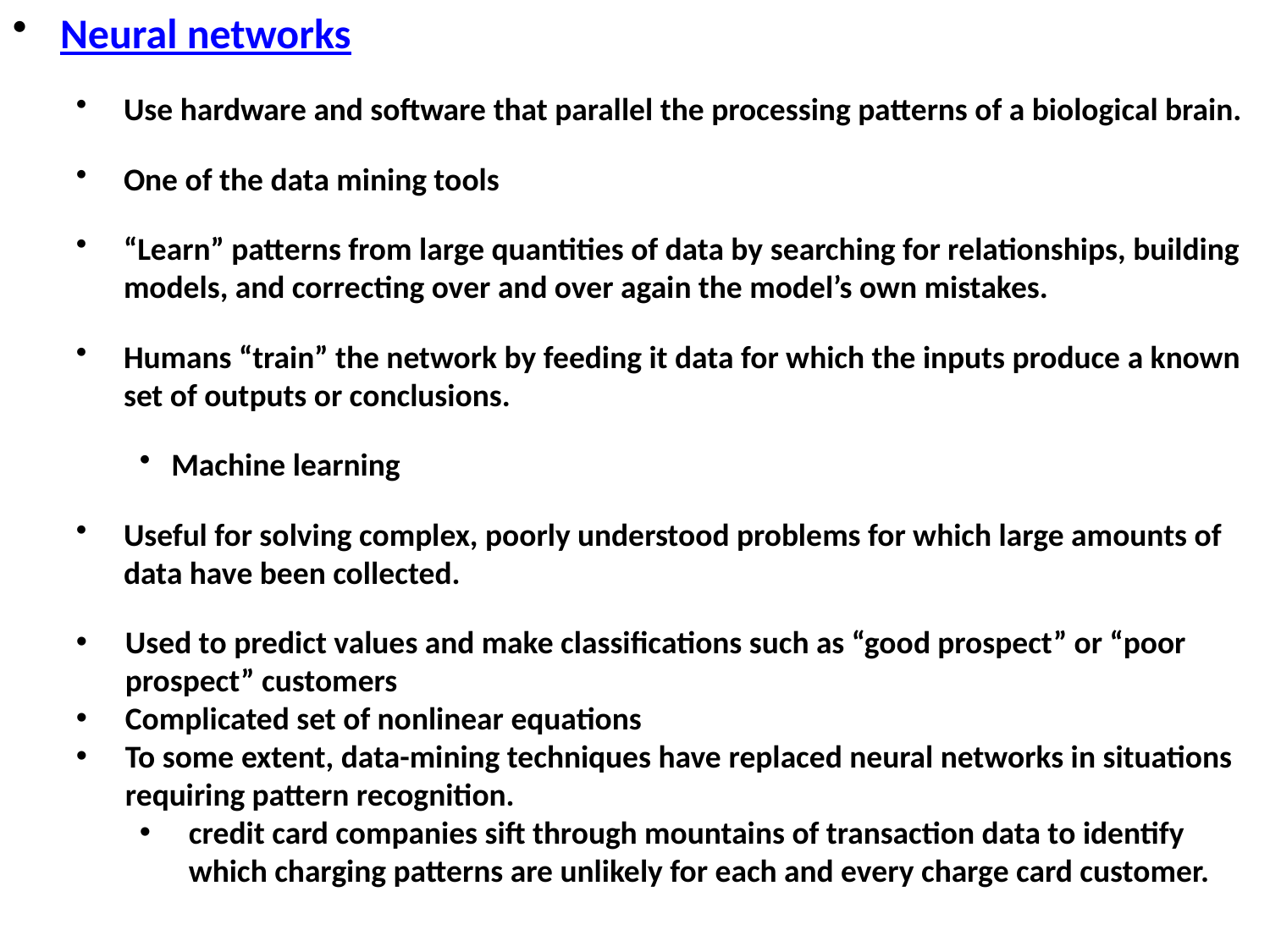

Neural networks
Use hardware and software that parallel the processing patterns of a biological brain.
One of the data mining tools
“Learn” patterns from large quantities of data by searching for relationships, building models, and correcting over and over again the model’s own mistakes.
Humans “train” the network by feeding it data for which the inputs produce a known set of outputs or conclusions.
Machine learning
Useful for solving complex, poorly understood problems for which large amounts of data have been collected.
Used to predict values and make classifications such as “good prospect” or “poor prospect” customers
Complicated set of nonlinear equations
To some extent, data-mining techniques have replaced neural networks in situations requiring pattern recognition.
credit card companies sift through mountains of transaction data to identify which charging patterns are unlikely for each and every charge card customer.